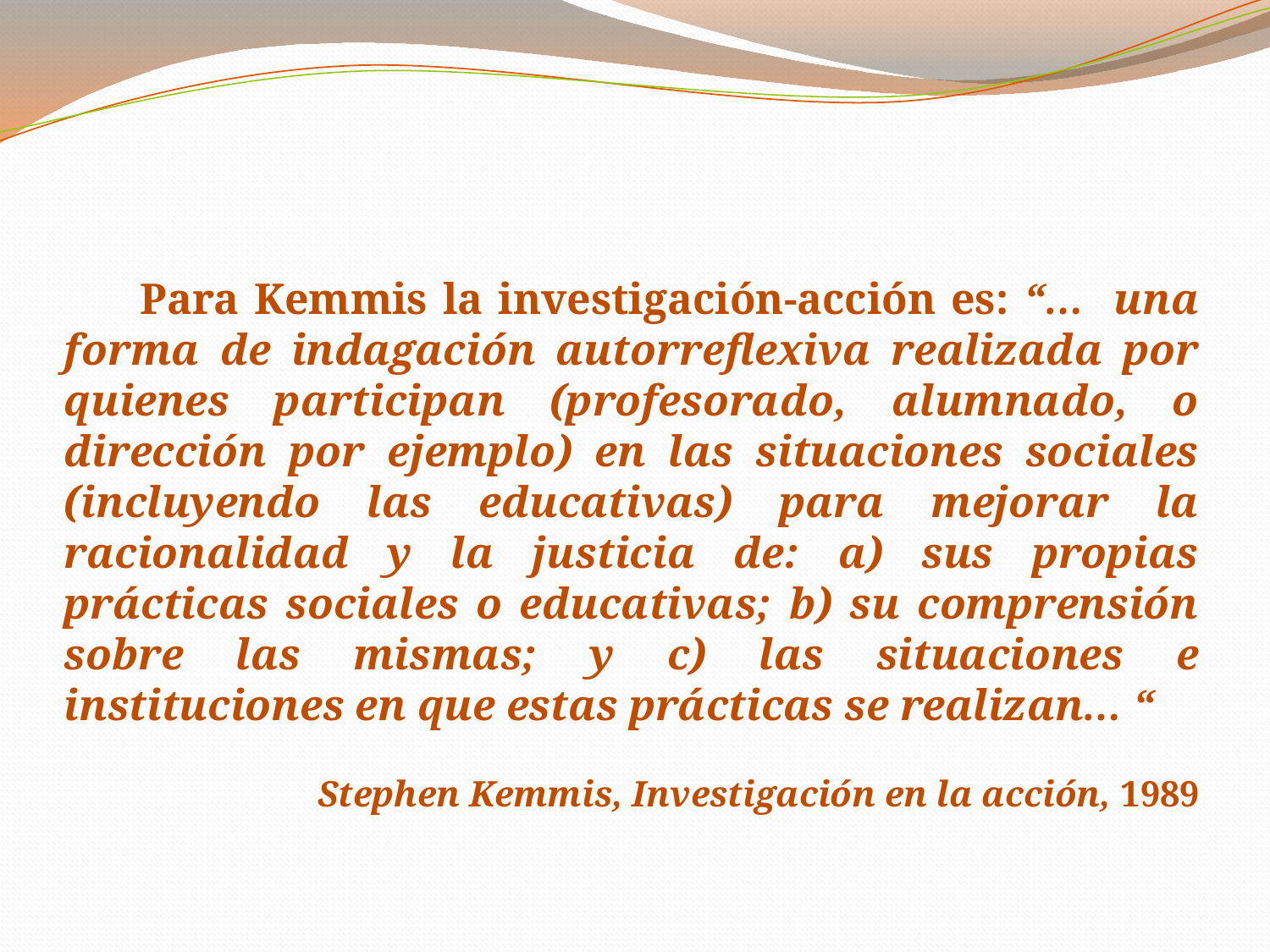

Para Kemmis la investigación-acción es: “…  una forma de indagación autorreflexiva realizada por quienes participan (profesorado, alumnado, o dirección por ejemplo) en las situaciones sociales (incluyendo las educativas) para mejorar la racionalidad y la justicia de: a) sus propias prácticas sociales o educativas; b) su comprensión sobre las mismas; y c) las situaciones e instituciones en que estas prácticas se realizan… “

Stephen Kemmis, Investigación en la acción, 1989